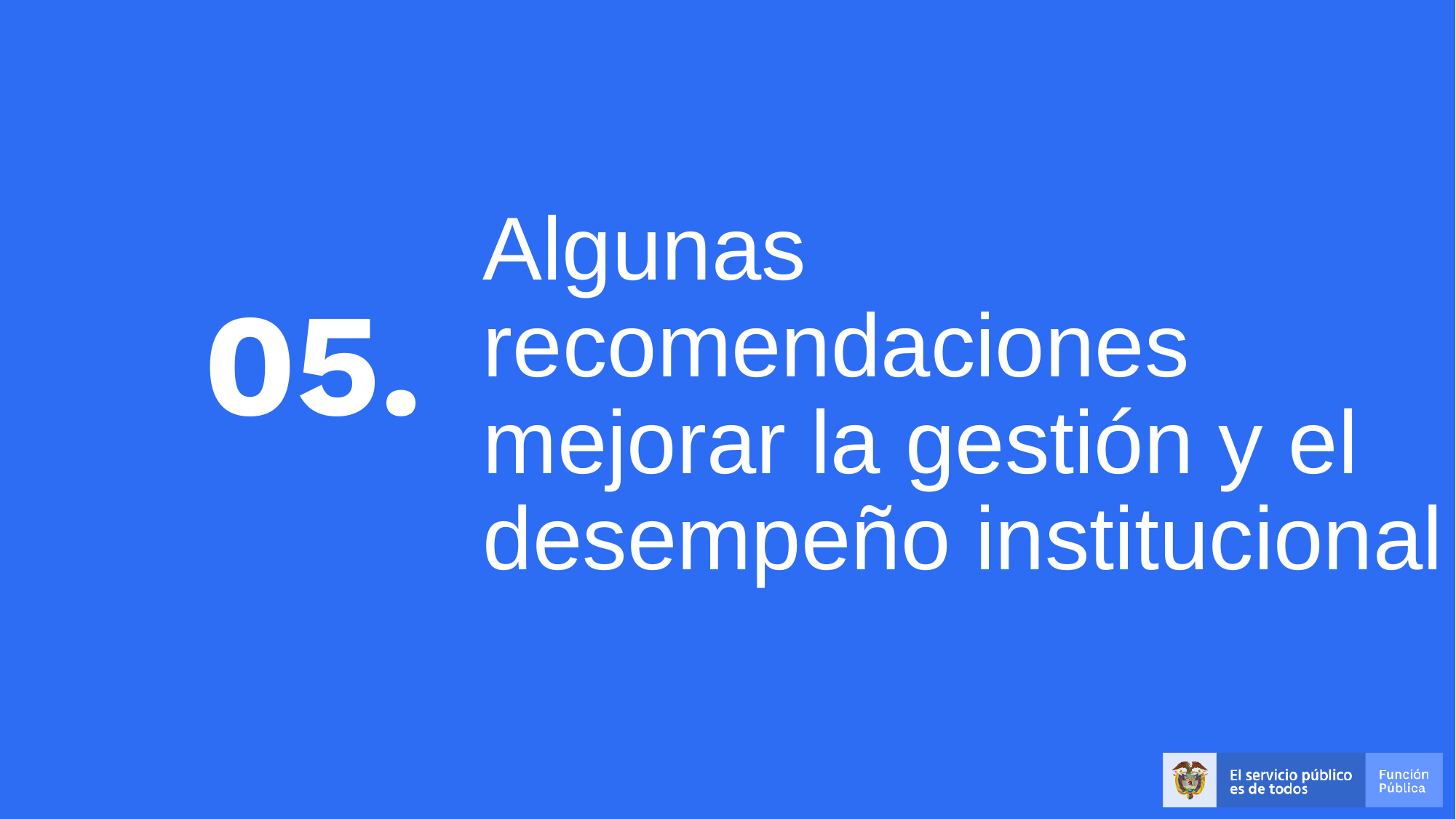

# Algunas recomendaciones mejorar la gestión y el desempeño institucional
05.